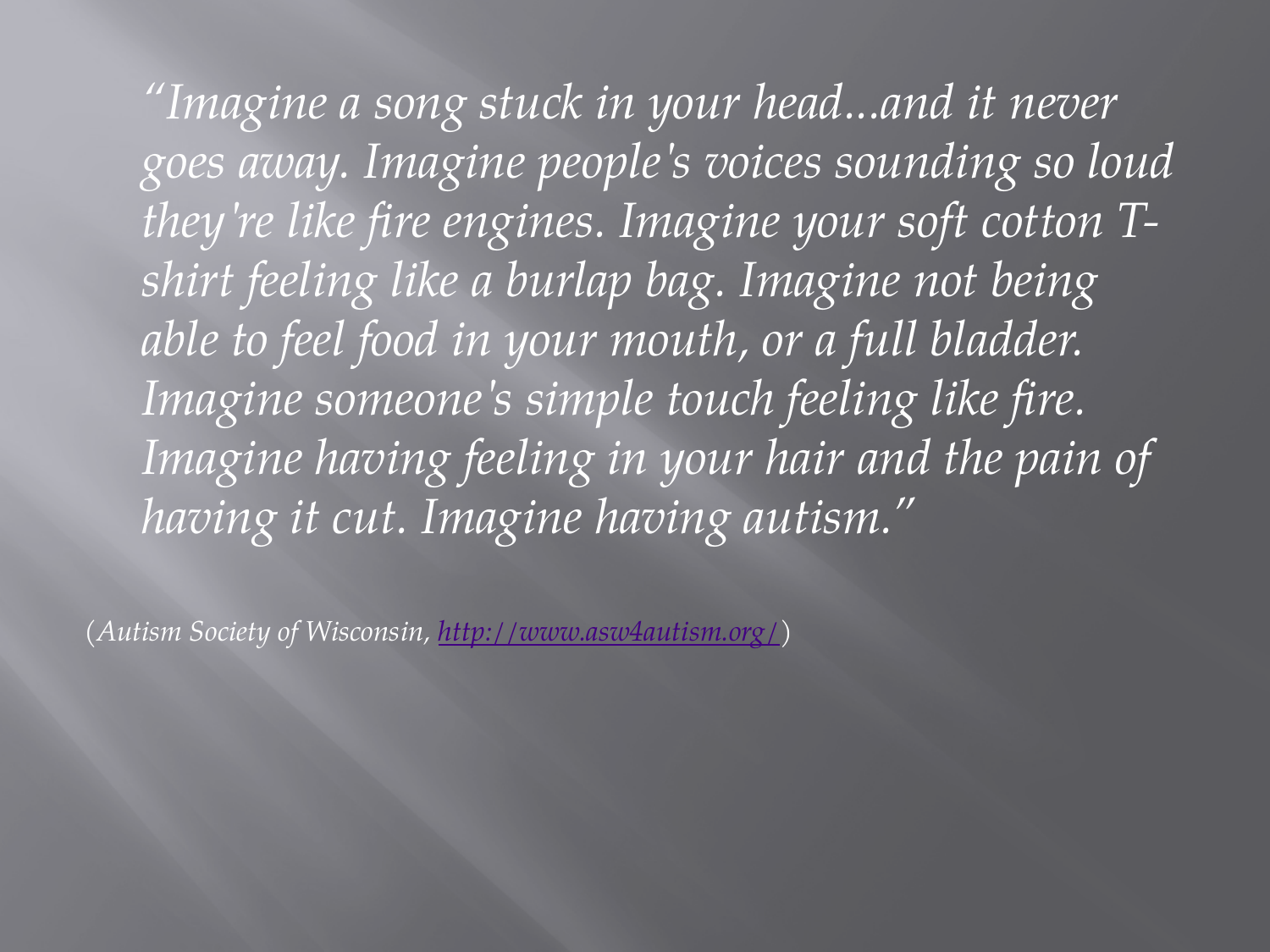

“Imagine a song stuck in your head...and it never goes away. Imagine people's voices sounding so loud they're like fire engines. Imagine your soft cotton T-shirt feeling like a burlap bag. Imagine not being able to feel food in your mouth, or a full bladder. Imagine someone's simple touch feeling like fire. Imagine having feeling in your hair and the pain of having it cut. Imagine having autism.”

(Autism Society of Wisconsin, http://www.asw4autism.org/)